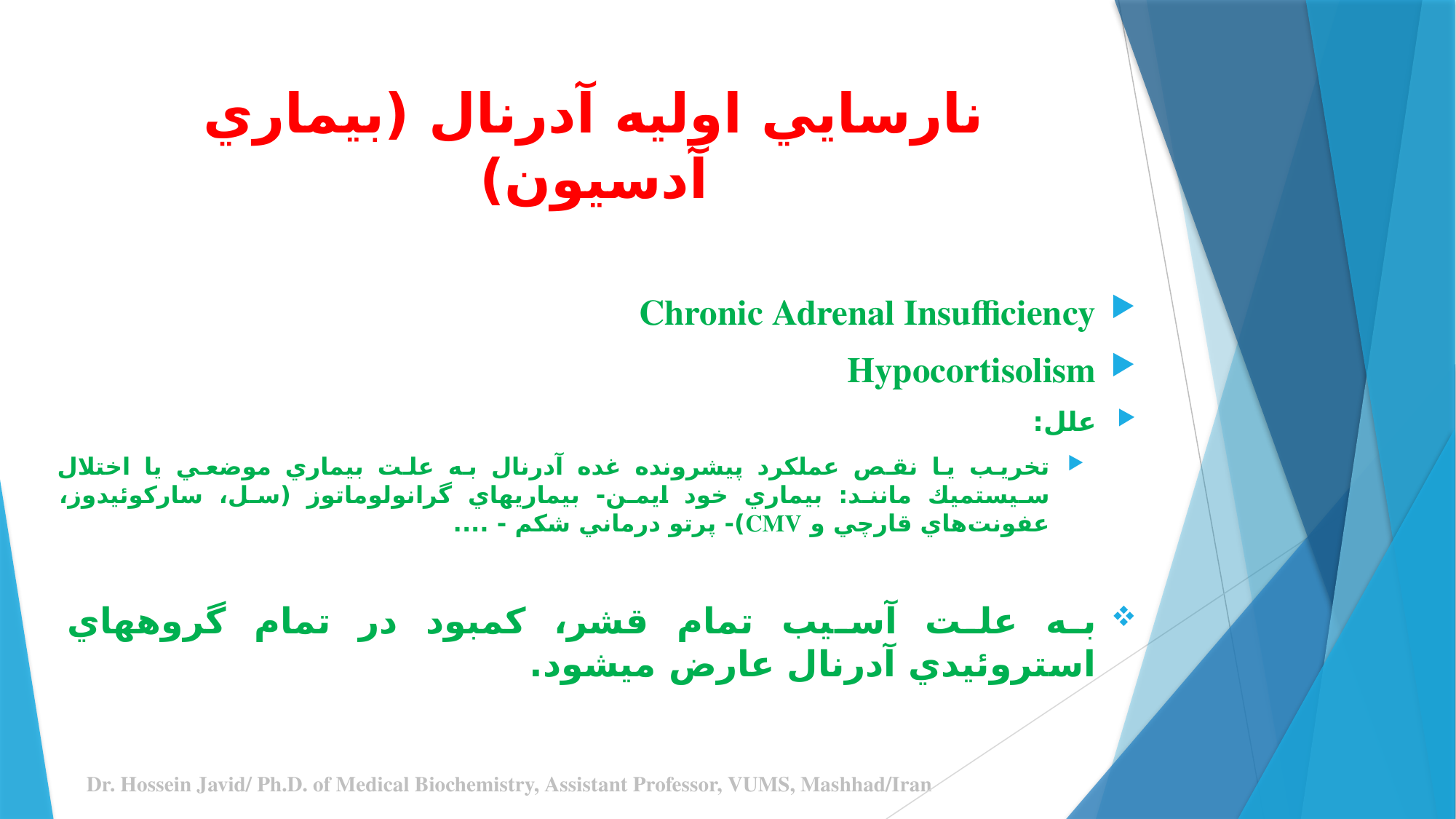

# نارسايي اوليه آدرنال (بيماري آدسيون)

Chronic Adrenal Insufficiency
Hypocortisolism
علل:
تخريب يا نقص عملكرد پيشرونده غده آدرنال به علت بيماري موضعي يا اختلال سيستميك مانند: بيماري خود ايمن- بيماريهاي گرانولوماتوز (سل، ساركوئيدوز، عفونت‌هاي قارچي و CMV)- پرتو درماني شكم - ....

به علت آسيب تمام قشر، كمبود در تمام گروههاي استروئيدي آدرنال عارض ميشود.